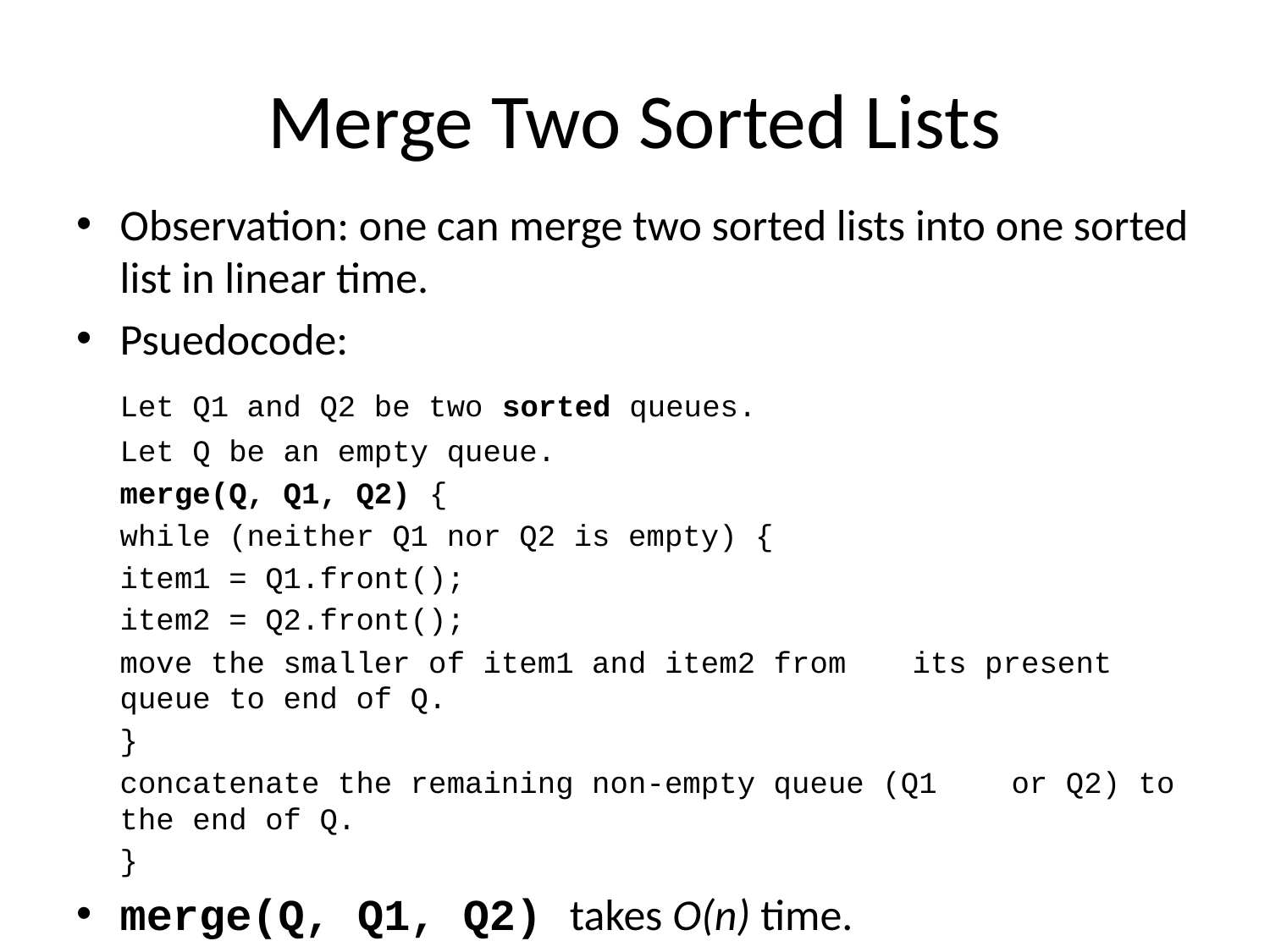

# Merge Two Sorted Lists
Observation: one can merge two sorted lists into one sorted list in linear time.
Psuedocode:
	Let Q1 and Q2 be two sorted queues.
	Let Q be an empty queue.
	merge(Q, Q1, Q2) {
		while (neither Q1 nor Q2 is empty) {
			item1 = Q1.front();
			item2 = Q2.front();
			move the smaller of item1 and item2 from 		its present queue to end of Q.
		}
		concatenate the remaining non-empty queue (Q1 	or Q2) to the end of Q.
	}
merge(Q, Q1, Q2) takes O(n) time.